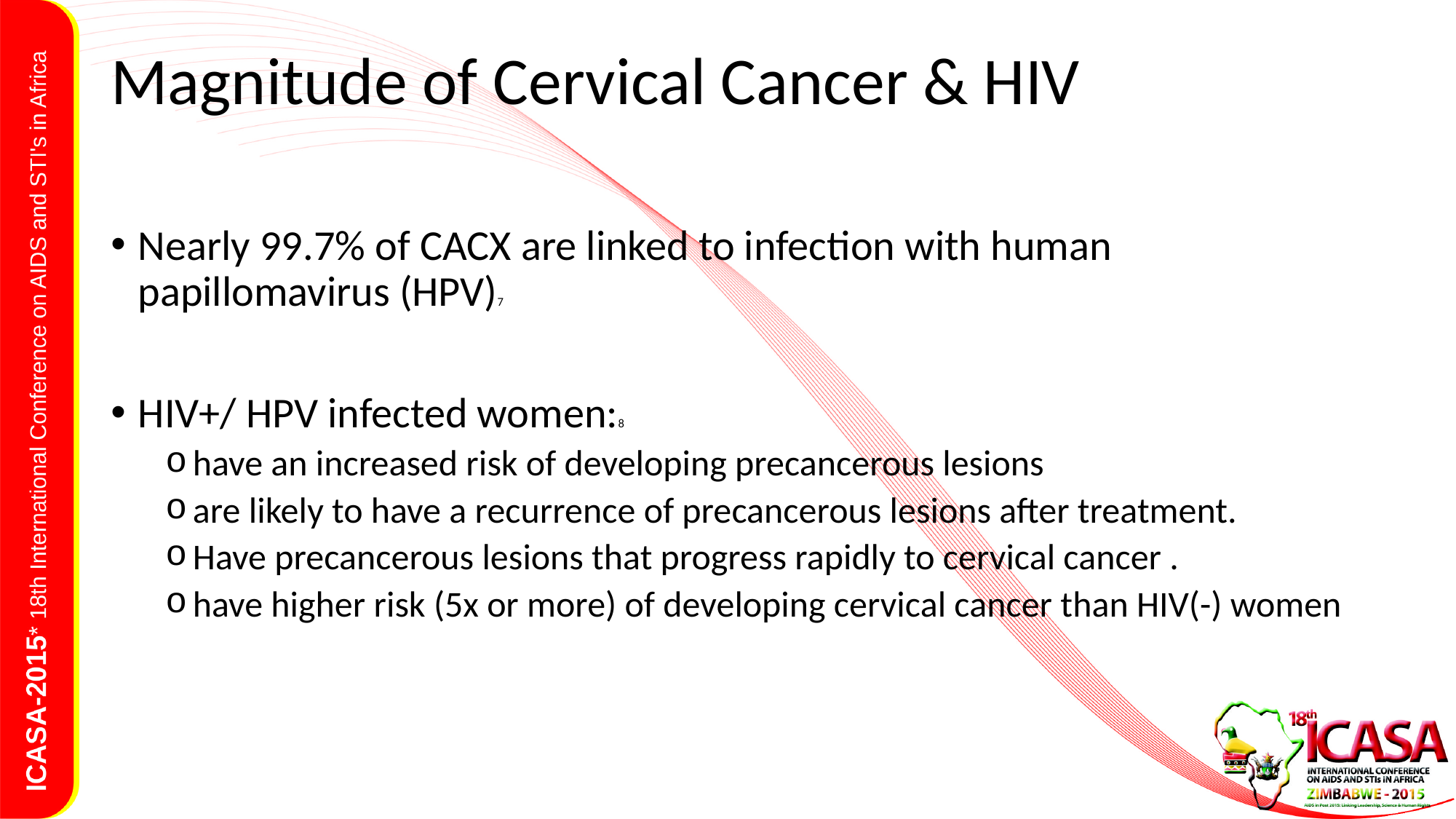

# Magnitude of Cervical Cancer & HIV
Nearly 99.7% of CACX are linked to infection with human papillomavirus (HPV)7

HIV+/ HPV infected women:8
have an increased risk of developing precancerous lesions
are likely to have a recurrence of precancerous lesions after treatment.
Have precancerous lesions that progress rapidly to cervical cancer .
have higher risk (5x or more) of developing cervical cancer than HIV(-) women